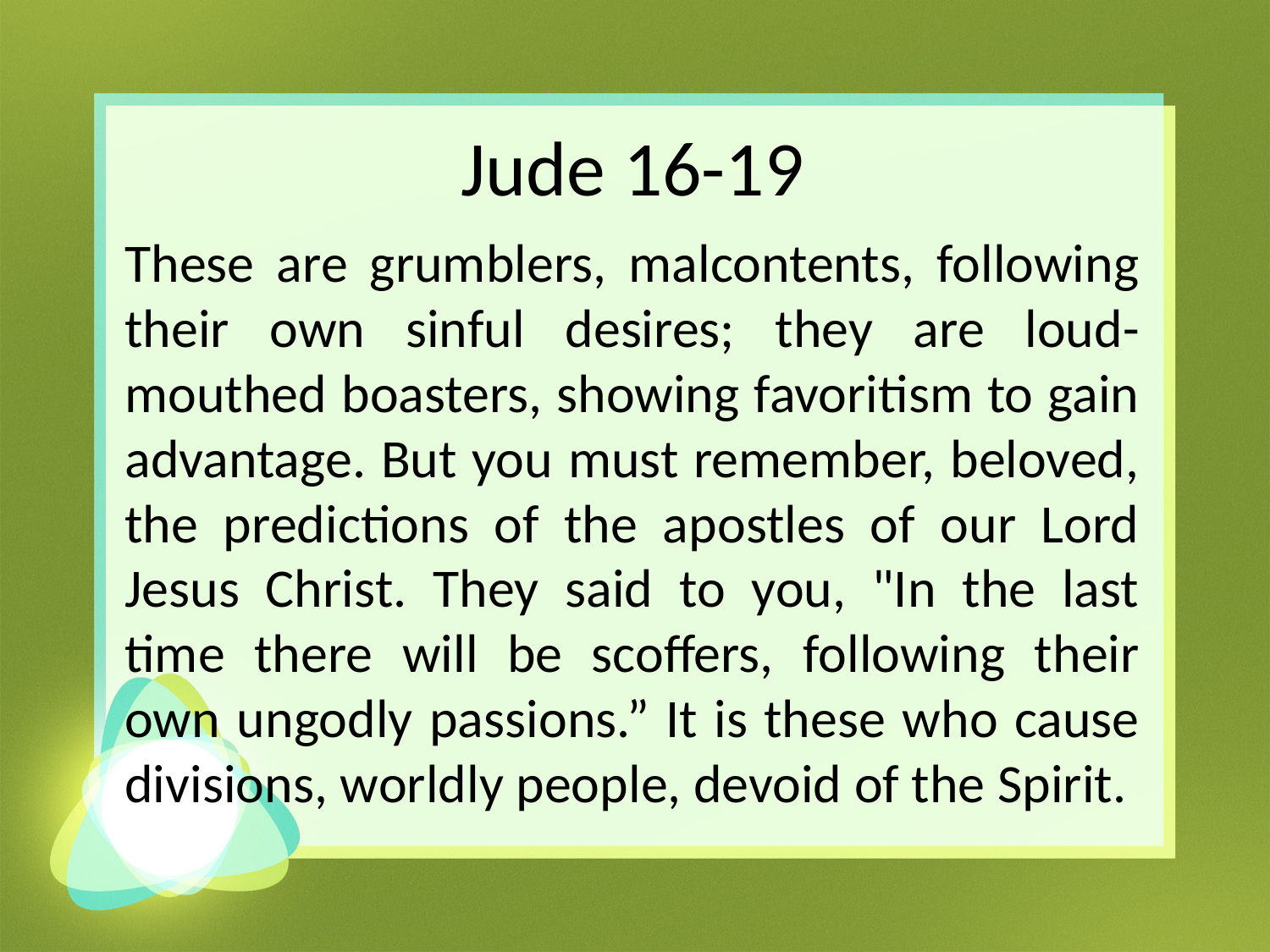

# Jude 16-19
These are grumblers, malcontents, following their own sinful desires; they are loud-mouthed boasters, showing favoritism to gain advantage. But you must remember, beloved, the predictions of the apostles of our Lord Jesus Christ. They said to you, "In the last time there will be scoffers, following their own ungodly passions.” It is these who cause divisions, worldly people, devoid of the Spirit.